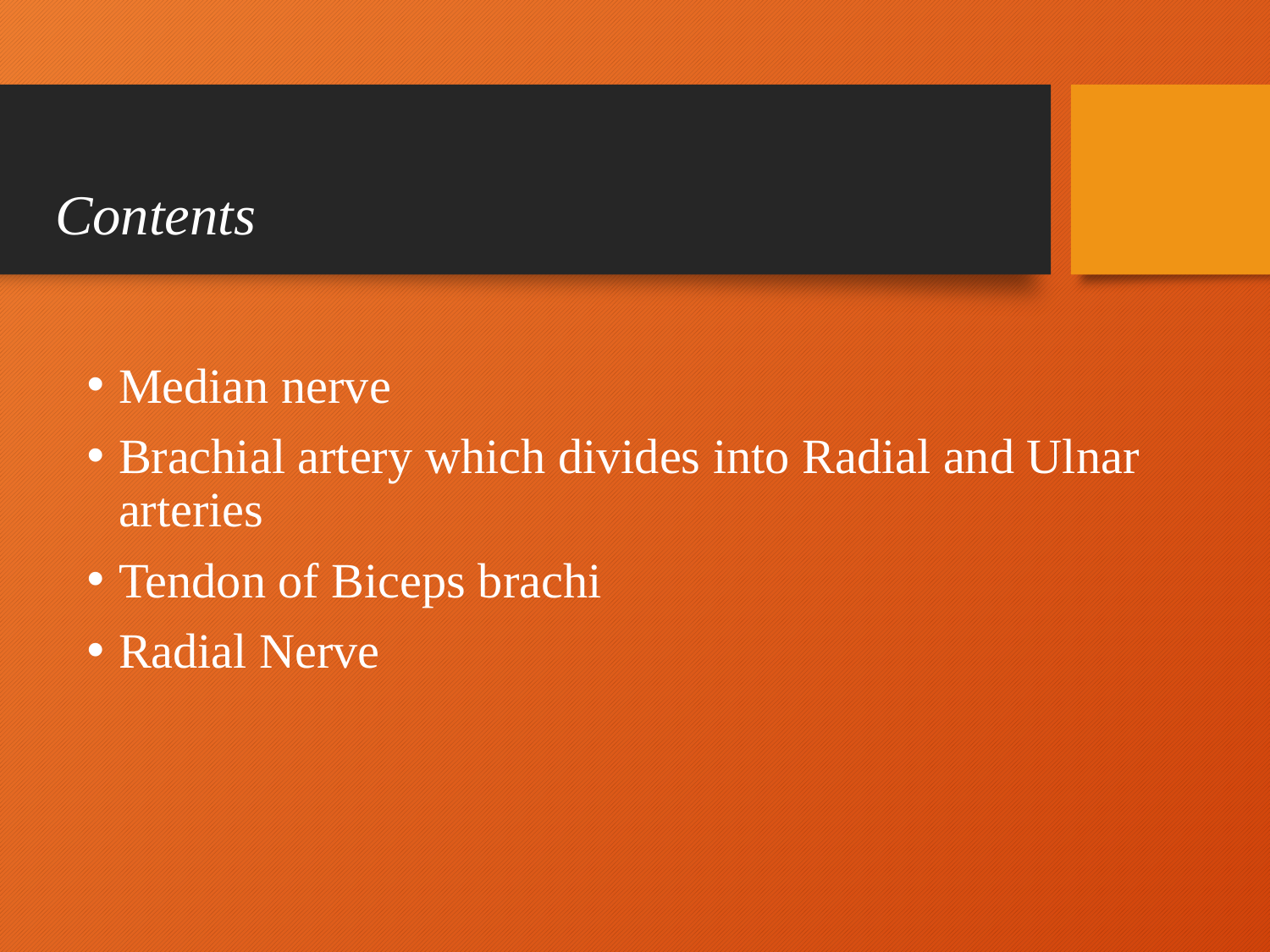

# Contents

Median nerve
Brachial artery which divides into Radial and Ulnar arteries
Tendon of Biceps brachi
Radial Nerve